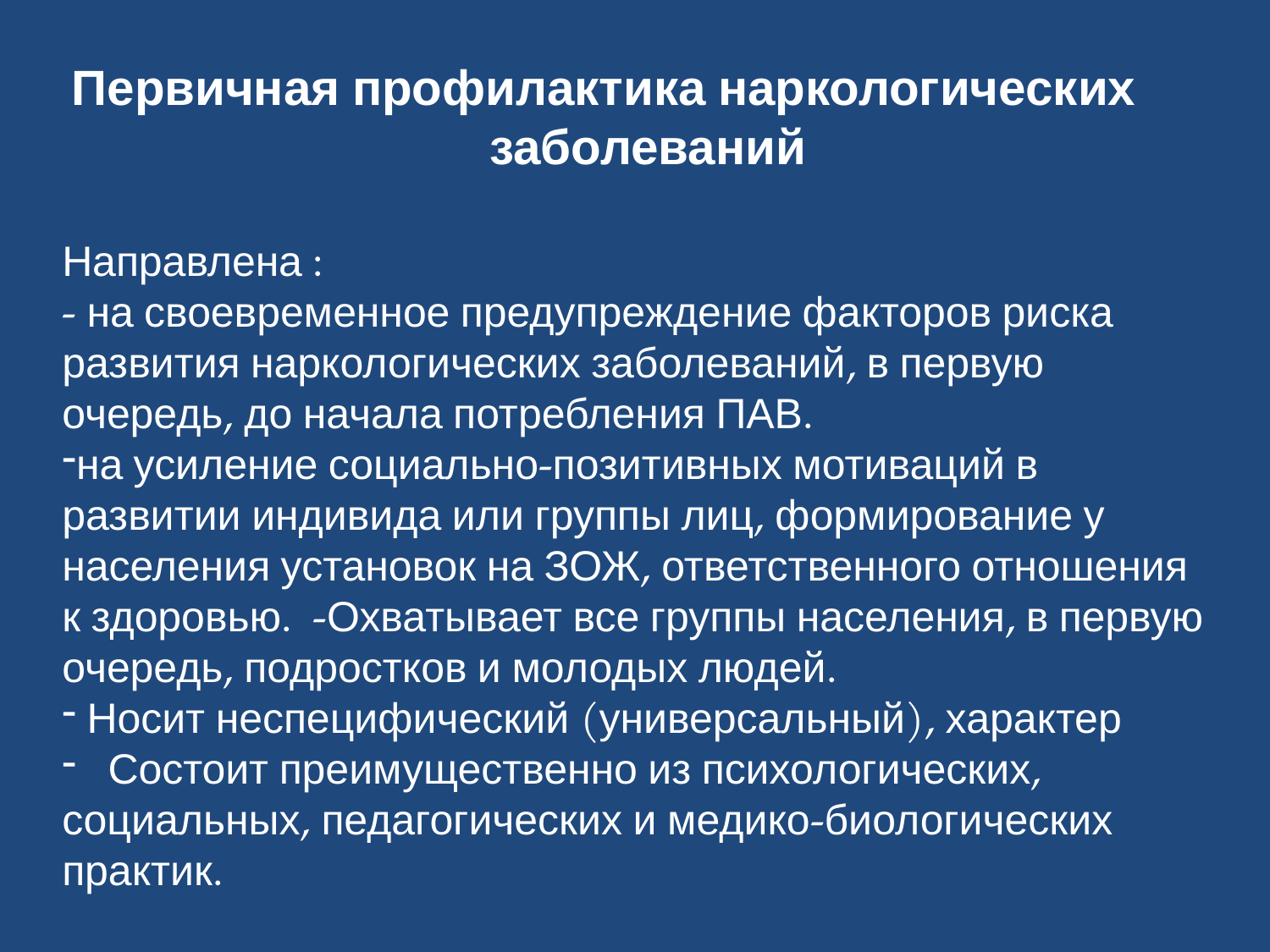

Первичная профилактика наркологических
                                  заболеваний

Направлена :
- на своевременное предупреждение факторов риска развития наркологических заболеваний, в первую очередь, до начала потребления ПАВ.
на усиление социально-позитивных мотиваций в развитии индивида или группы лиц, формирование у населения установок на ЗОЖ, ответственного отношения к здоровью.  -Охватывает все группы населения, в первую очередь, подростков и молодых людей.
 Носит неспецифический (универсальный), характер
   Состоит преимущественно из психологических, социальных, педагогических и медико-биологических практик.